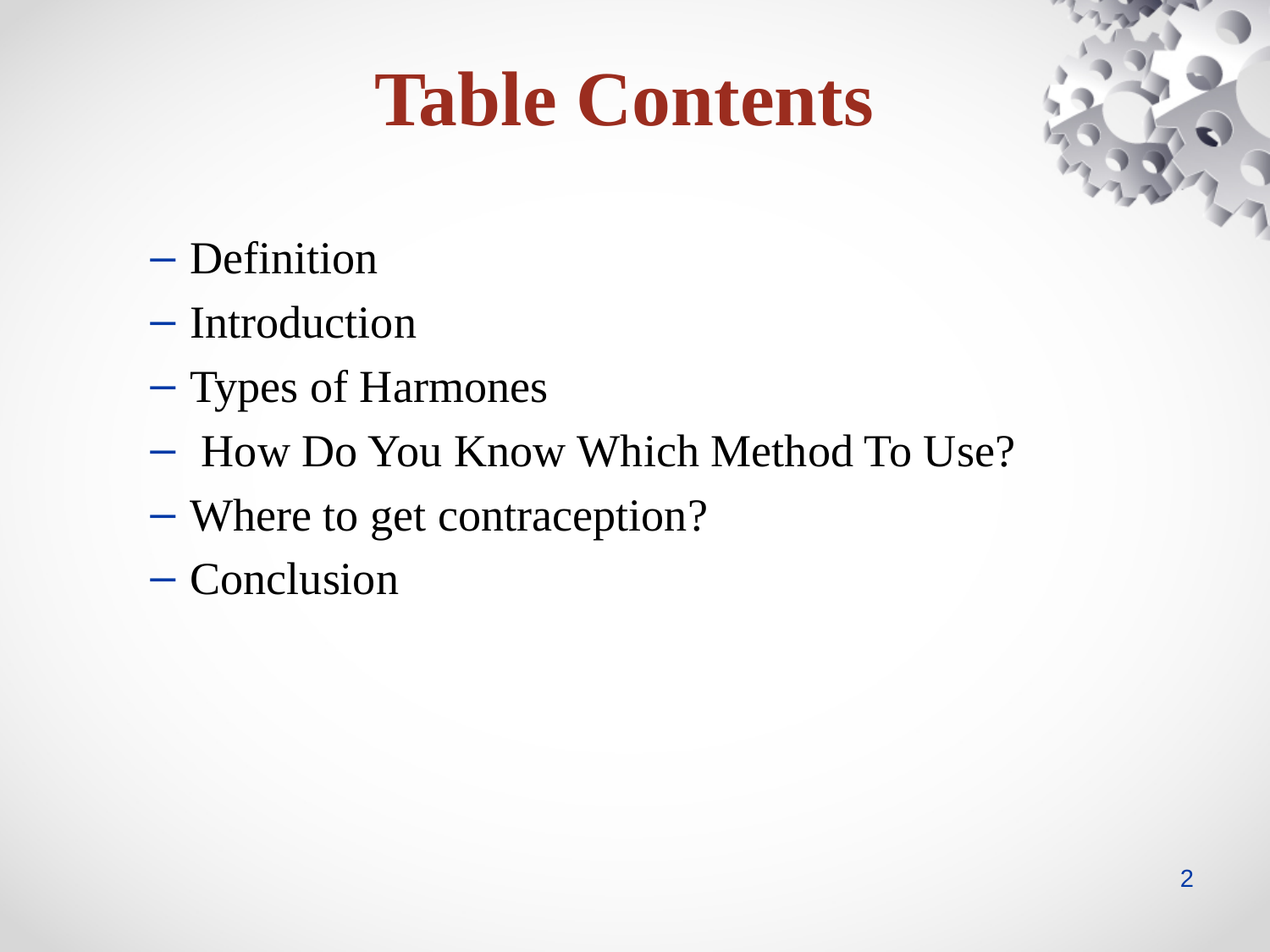

Table Contents
Definition
Introduction
Types of Harmones
 How Do You Know Which Method To Use?
Where to get contraception?
Conclusion

2